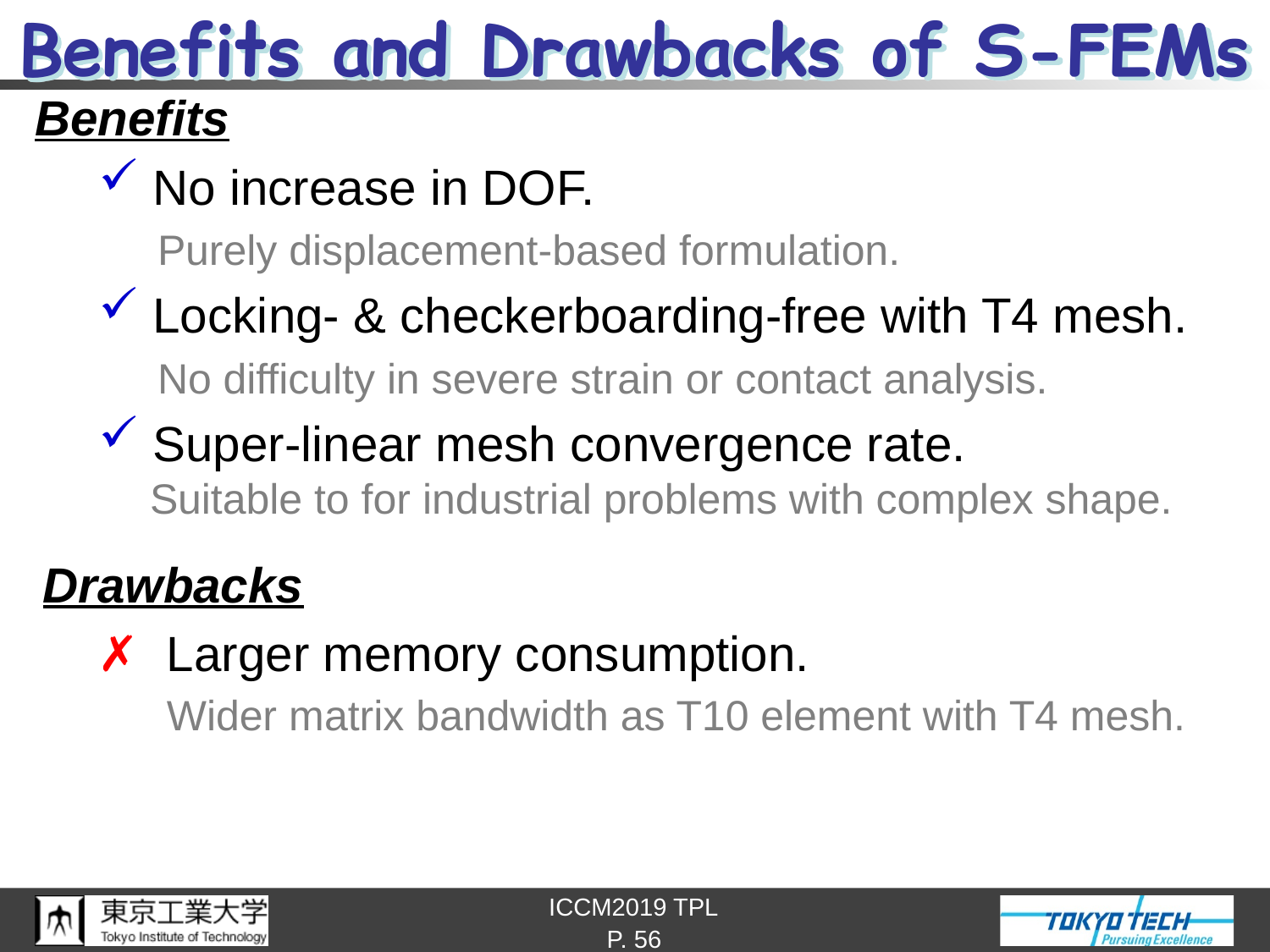

# Benefits and Drawbacks of S-FEMs
Benefits
 No increase in DOF.
     Purely displacement-based formulation.
 Locking- & checkerboarding-free with T4 mesh.
     No difficulty in severe strain or contact analysis.
 Super-linear mesh convergence rate.
 Suitable to for industrial problems with complex shape.
Drawbacks
    ✗  Larger memory consumption.
         Wider matrix bandwidth as T10 element with T4 mesh.
P. 56